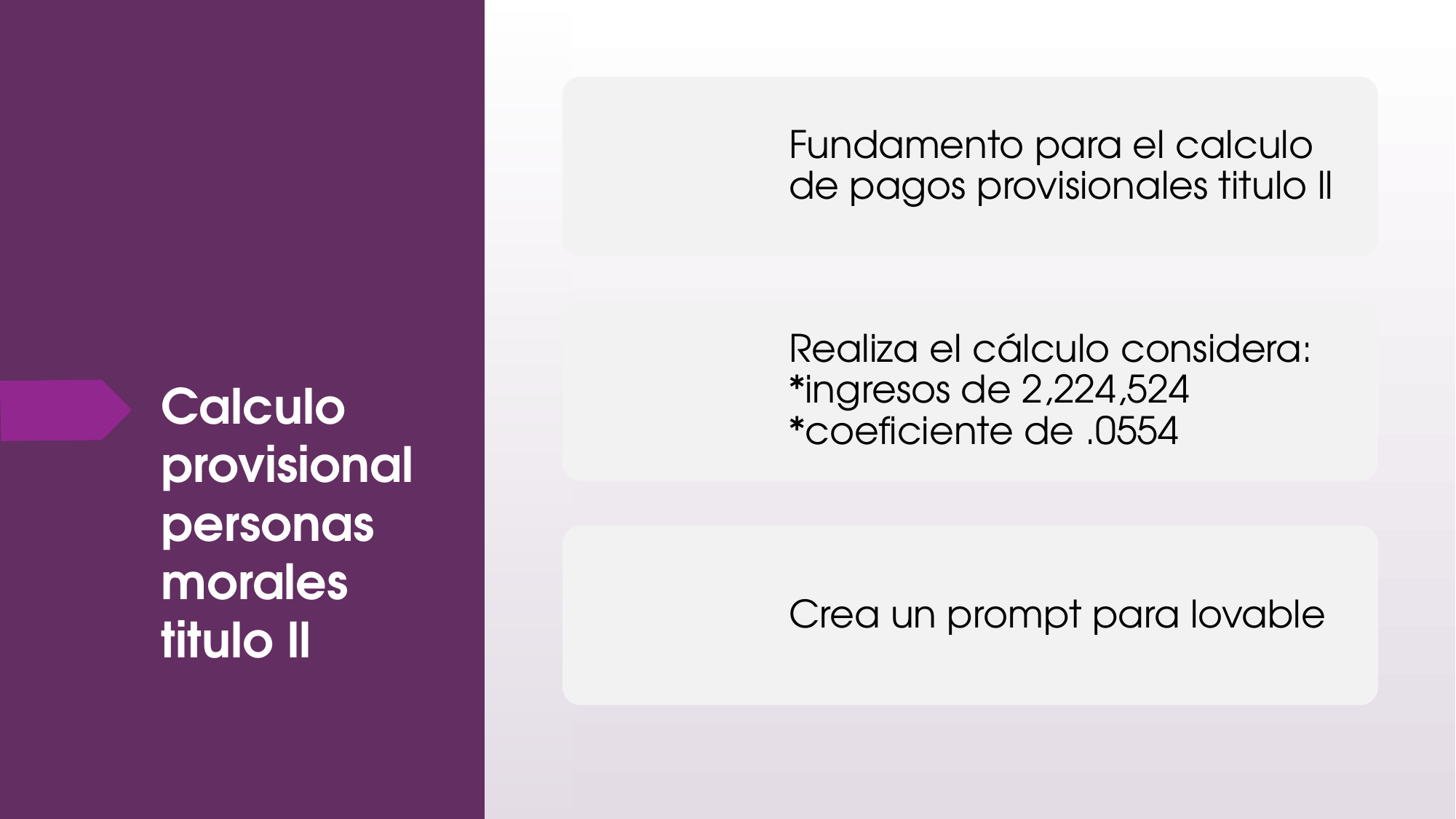

Fundamento para el calculo de pagos provisionales titulo ll
Realiza el cálculo considera: *ingresos de 2,224,524  *coeficiente de .0554
Crea un prompt para lovable
# Calculo provisional personas morales titulo ll